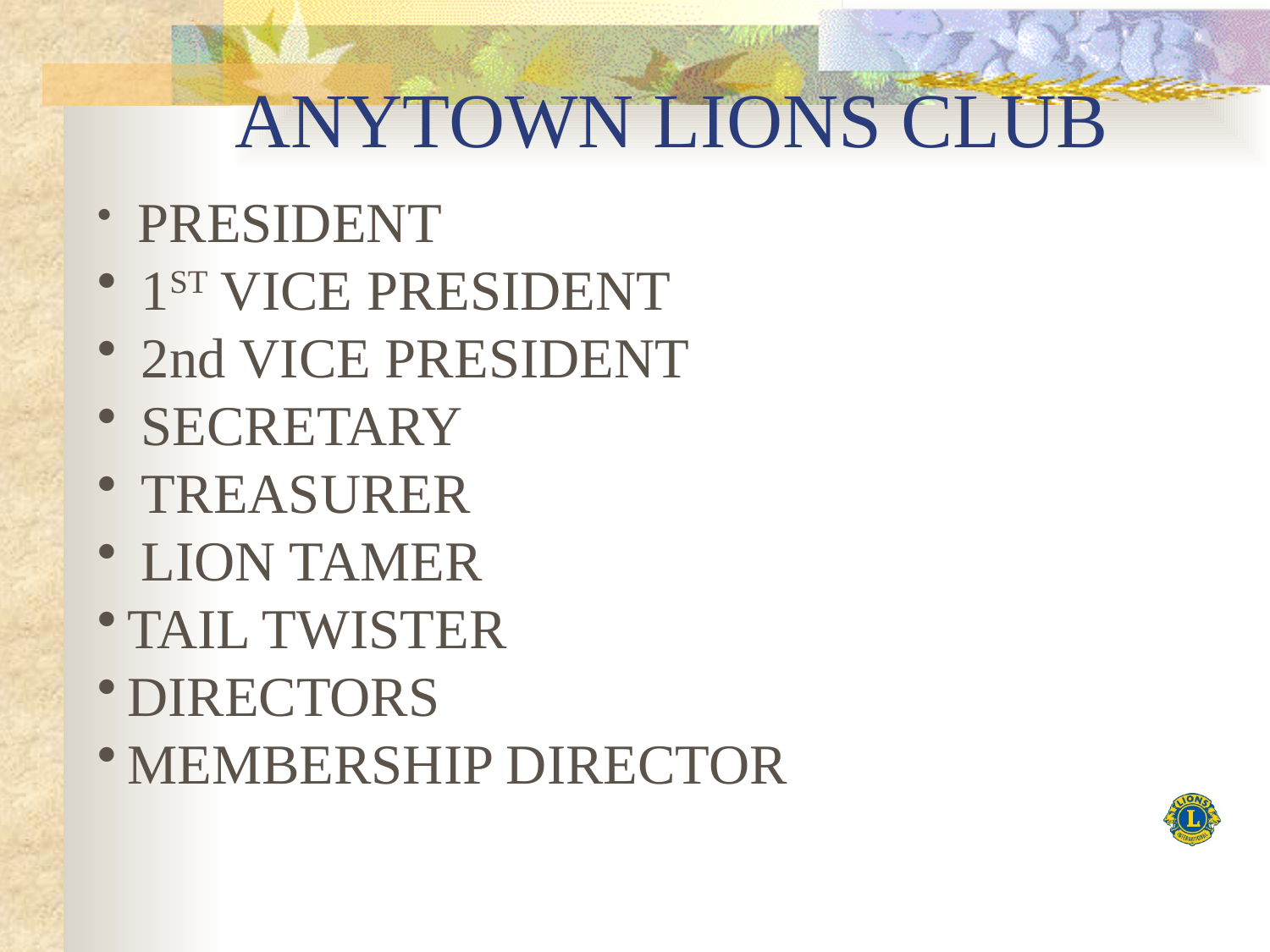

# ANYTOWN LIONS CLUB
 PRESIDENT
 1ST VICE PRESIDENT
 2nd VICE PRESIDENT
 SECRETARY
 TREASURER
 LION TAMER
TAIL TWISTER
DIRECTORS
MEMBERSHIP DIRECTOR